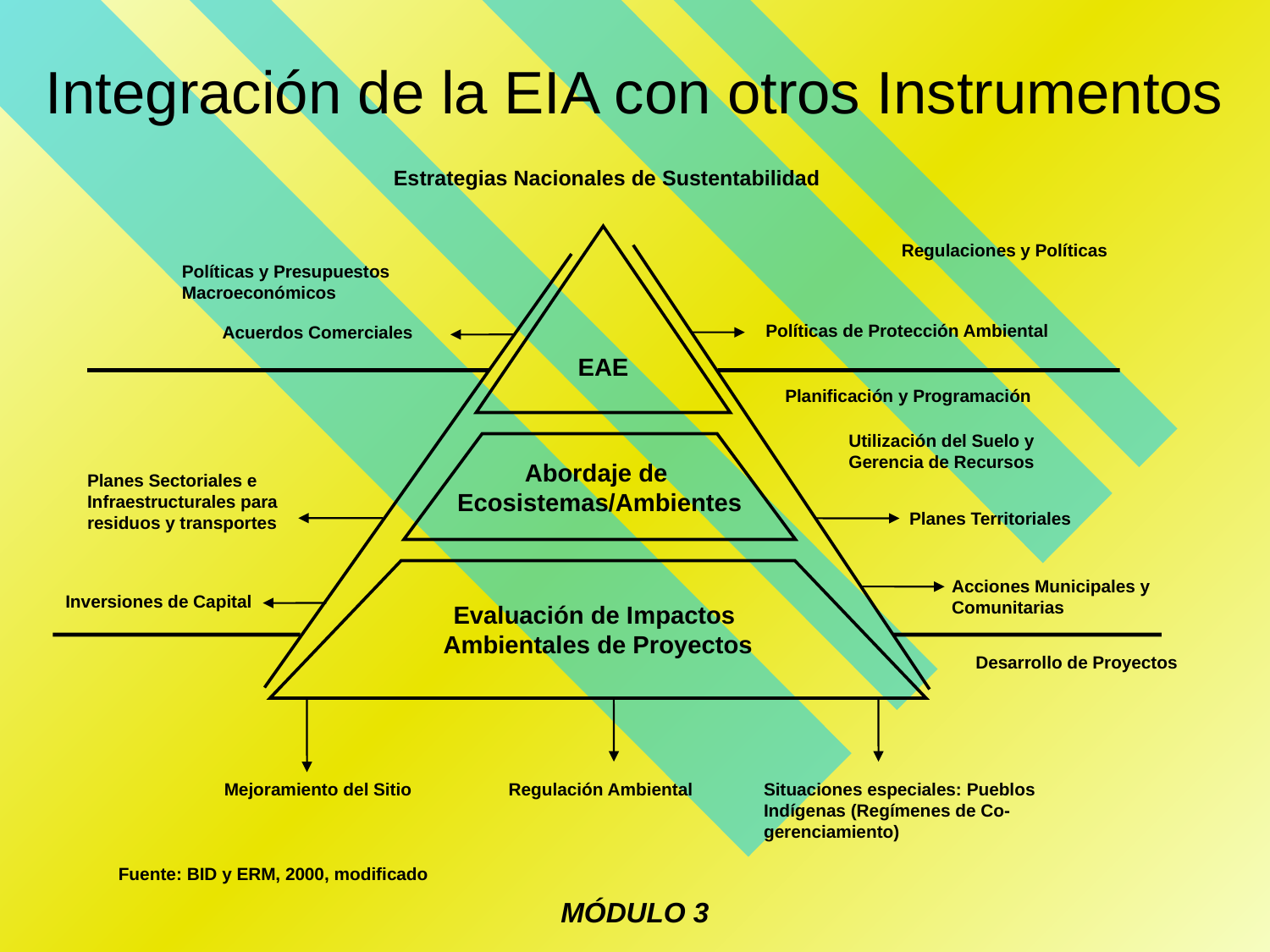

# Integración de la EIA con otros Instrumentos
Estrategias Nacionales de Sustentabilidad
EAE

Abordaje de
Ecosistemas/Ambientes

Evaluación de Impactos
Ambientales de Proyectos

Regulaciones y Políticas
Políticas y Presupuestos Macroeconómicos
Políticas de Protección Ambiental
Acuerdos Comerciales
Planificación y Programación
Utilización del Suelo y Gerencia de Recursos
Planes Sectoriales e Infraestructurales para residuos y transportes
Planes Territoriales
Acciones Municipales y Comunitarias
Inversiones de Capital
Desarrollo de Proyectos
Mejoramiento del Sitio
Regulación Ambiental
Situaciones especiales: Pueblos Indígenas (Regímenes de Co-gerenciamiento)
Fuente: BID y ERM, 2000, modificado
MÓDULO 3